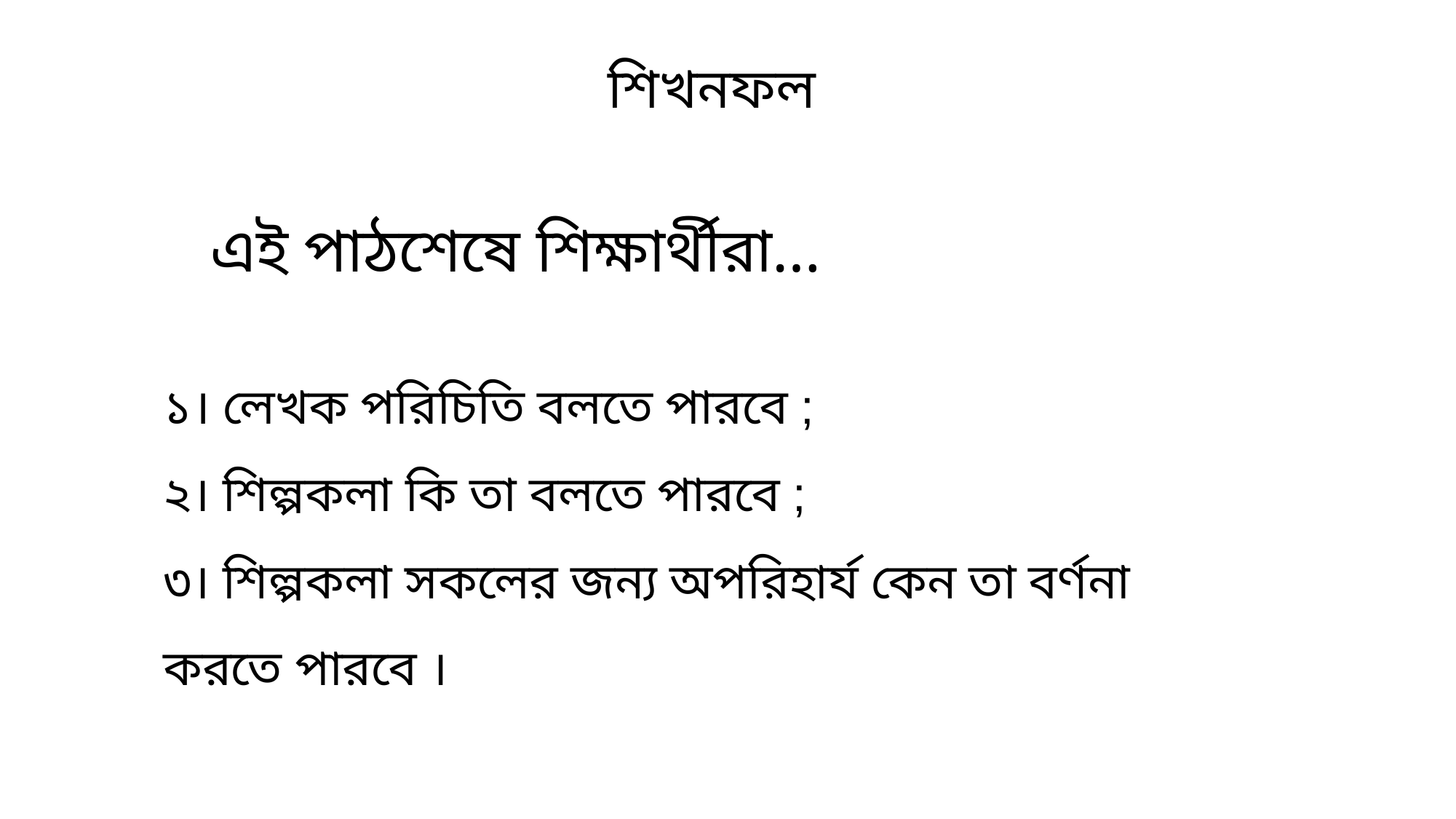

শিখনফল
এই পাঠশেষে শিক্ষার্থীরা…
১। লেখক পরিচিতি বলতে পারবে ;
২। শিল্পকলা কি তা বলতে পারবে ;
৩। শিল্পকলা সকলের জন্য অপরিহার্য কেন তা বর্ণনা করতে পারবে ।